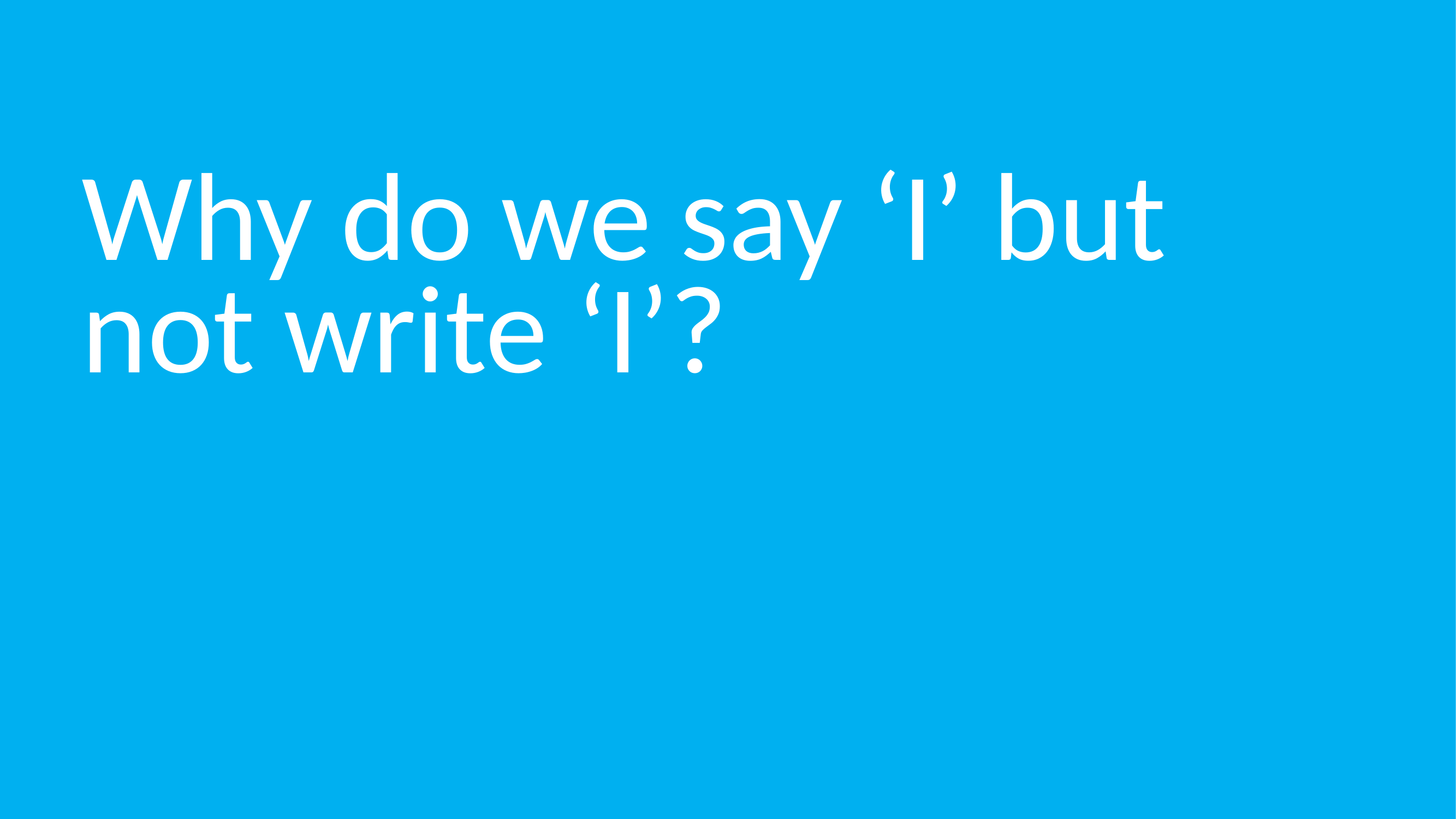

Why do we say ‘I’ but not write ‘I’?